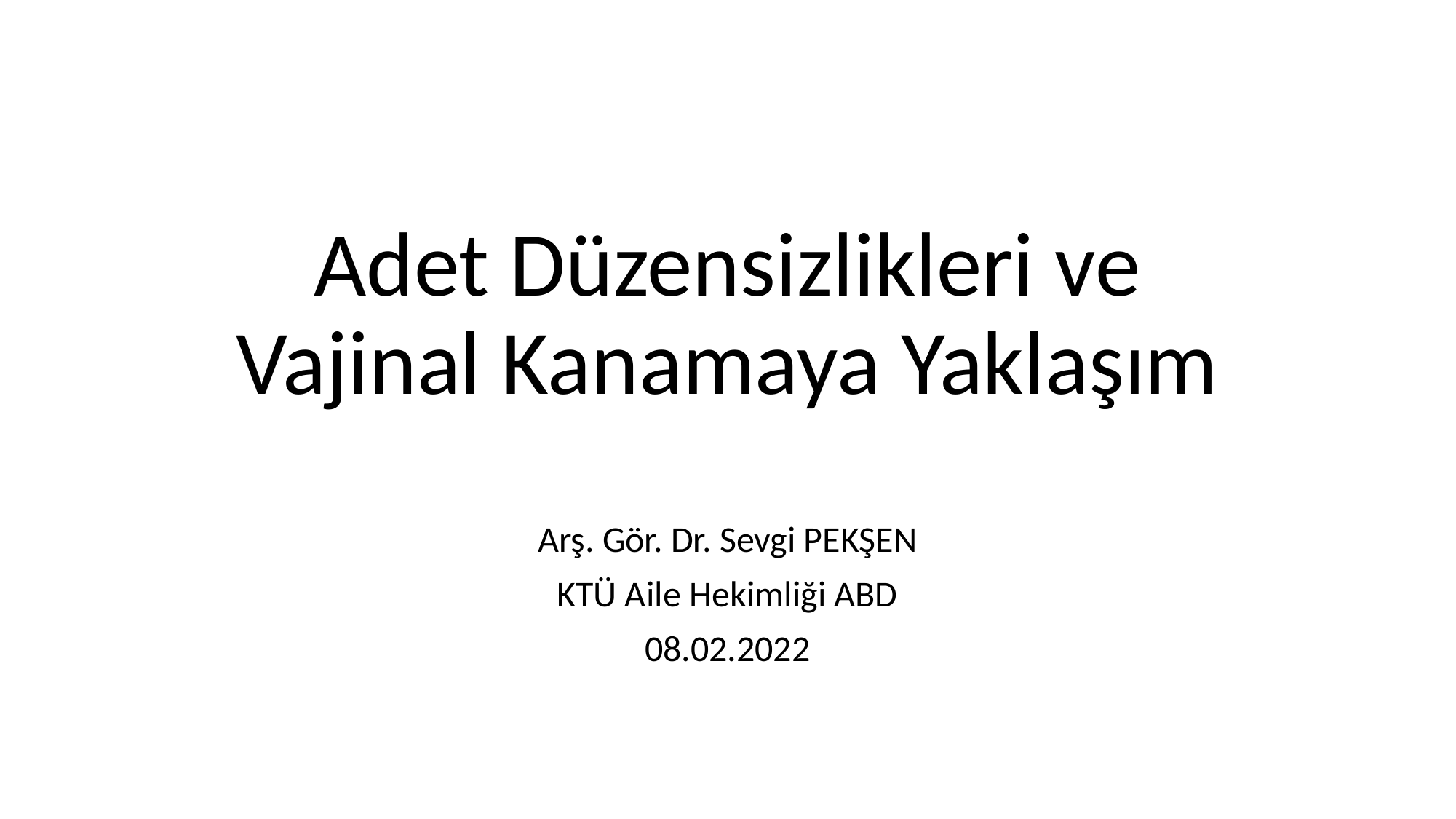

# Adet Düzensizlikleri ve Vajinal Kanamaya Yaklaşım
Arş. Gör. Dr. Sevgi PEKŞEN
KTÜ Aile Hekimliği ABD
08.02.2022